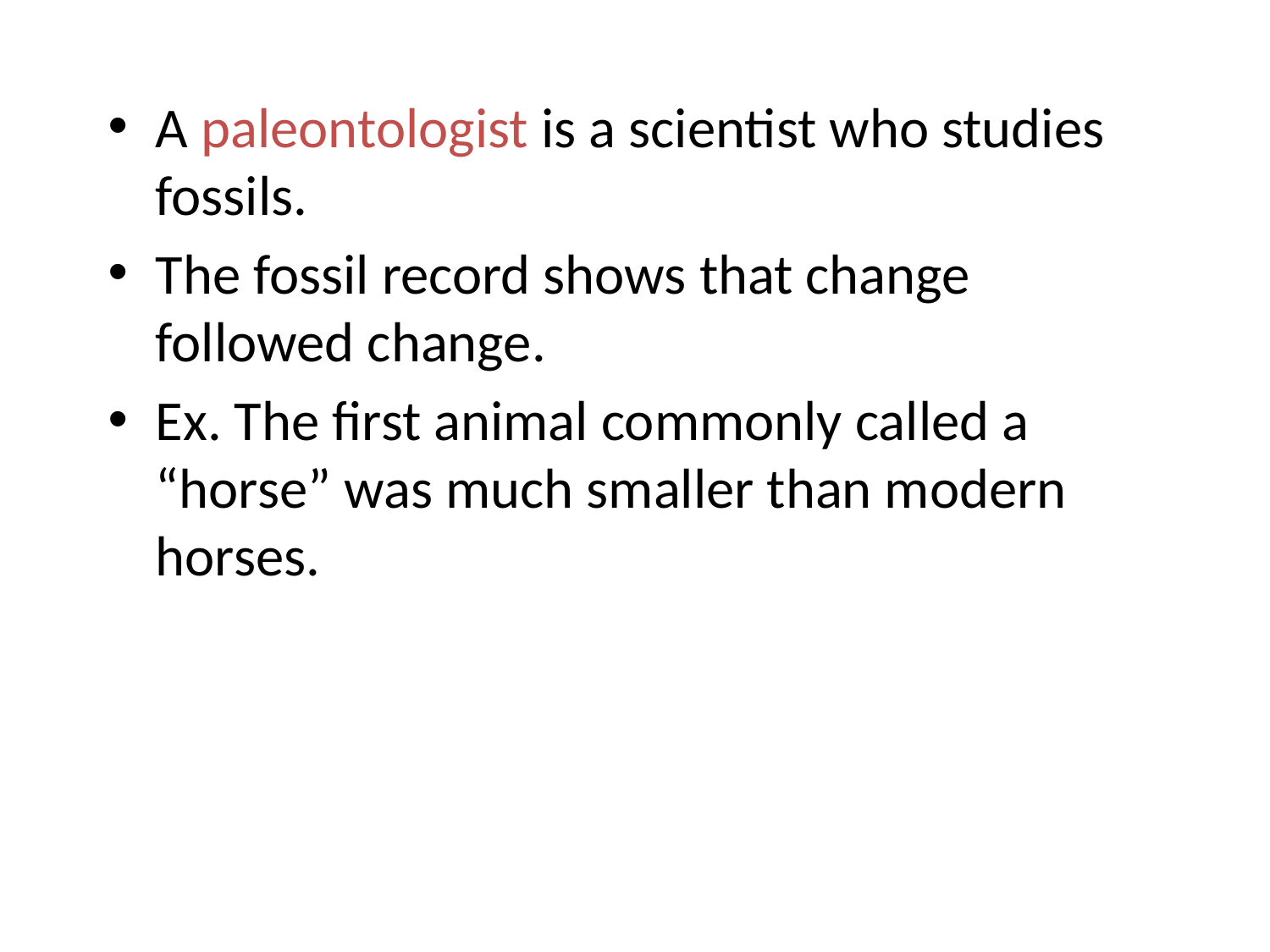

#
A paleontologist is a scientist who studies fossils.
The fossil record shows that change followed change.
Ex. The first animal commonly called a “horse” was much smaller than modern horses.